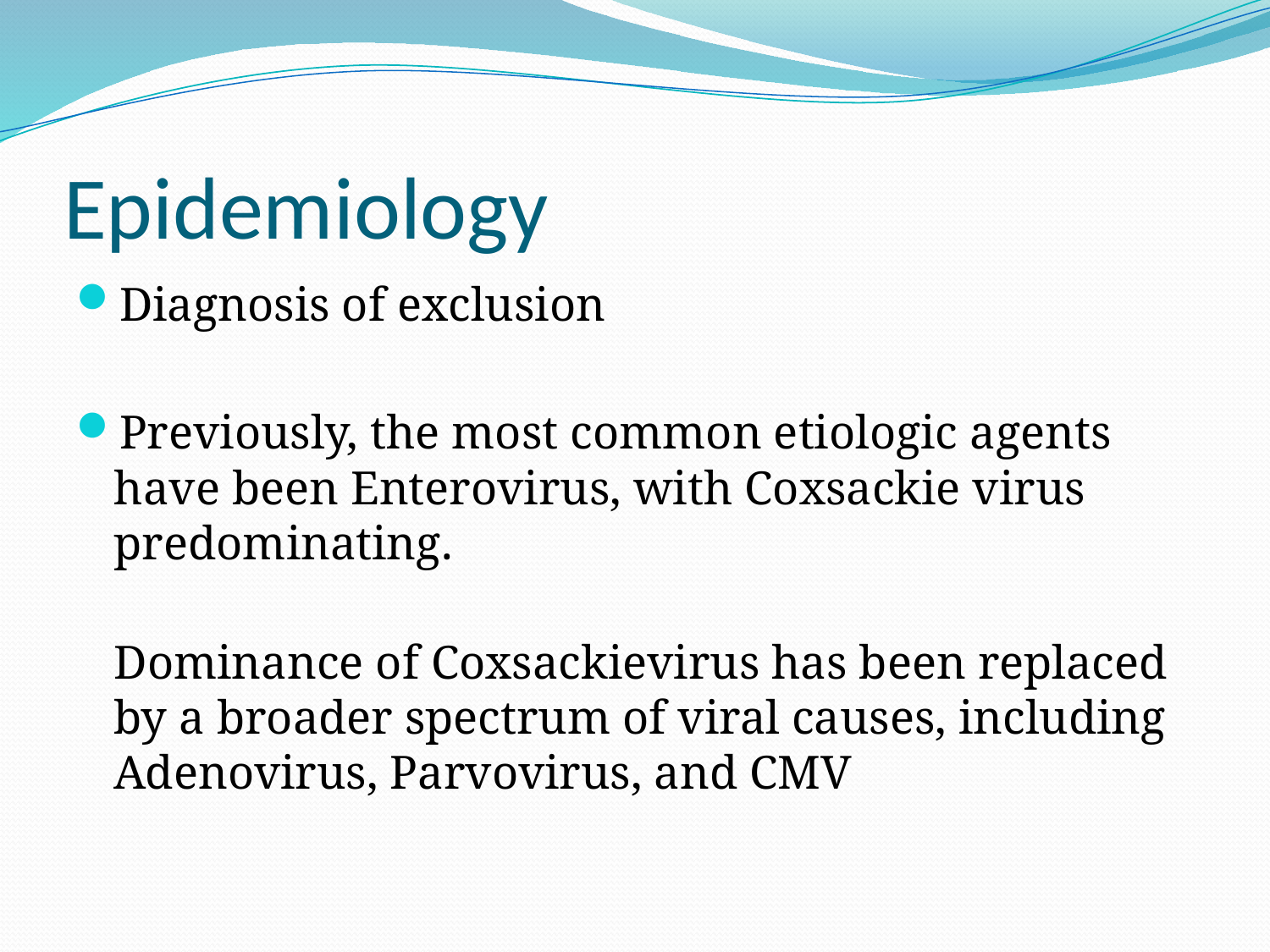

# Epidemiology
Diagnosis of exclusion

Previously, the most common etiologic agents have been Enterovirus, with Coxsackie virus predominating.
                                                                                              Dominance of Coxsackievirus has been replaced by a broader spectrum of viral causes, including Adenovirus, Parvovirus, and CMV